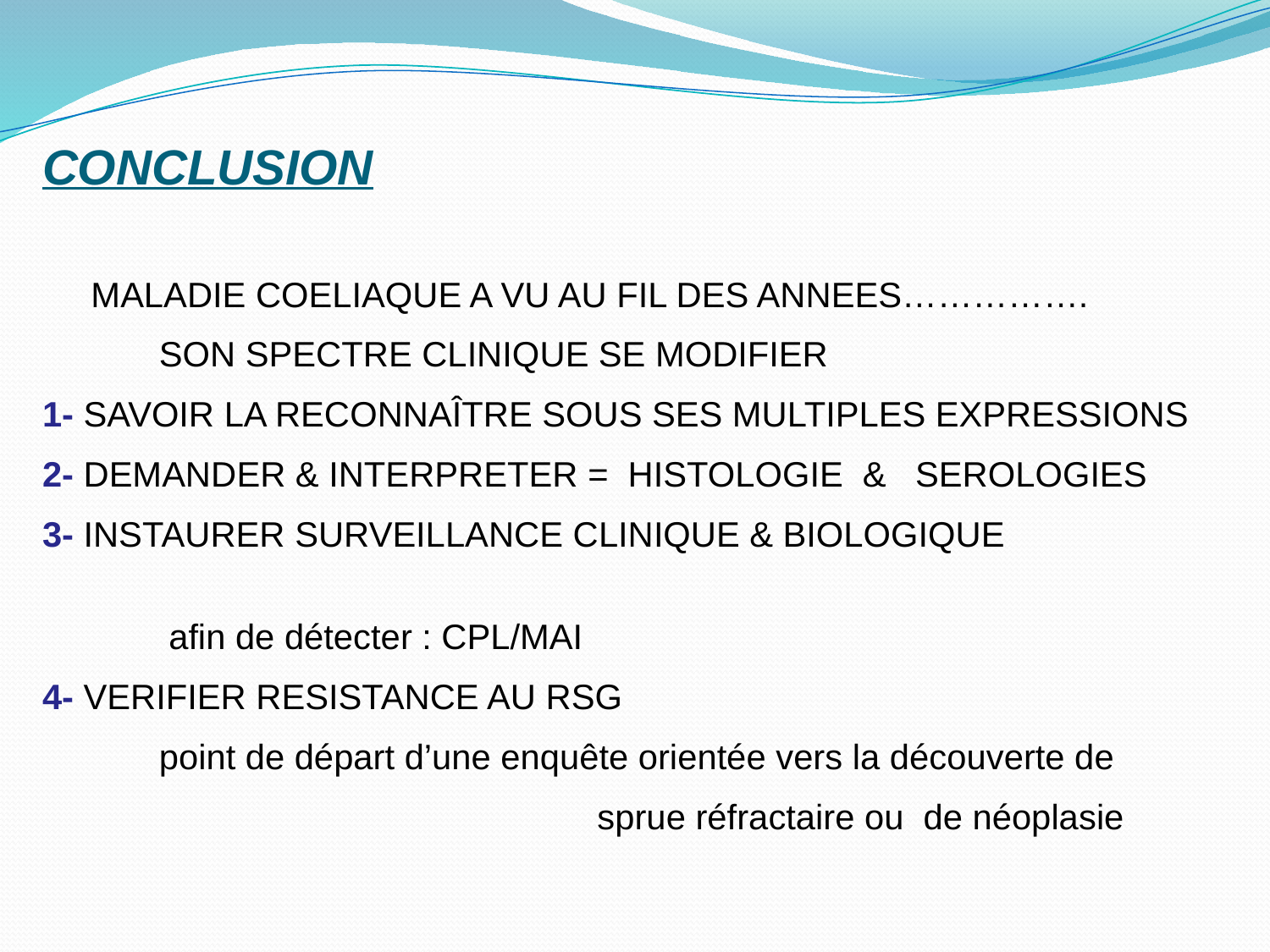

CONCLUSION

     MALADIE COELIAQUE A VU AU FIL DES ANNEES…………….
            SON SPECTRE CLINIQUE SE MODIFIER
1- SAVOIR LA RECONNAÎTRE SOUS SES MULTIPLES EXPRESSIONS
2- DEMANDER & INTERPRETER =  HISTOLOGIE  &   SEROLOGIES
3- INSTAURER SURVEILLANCE CLINIQUE & BIOLOGIQUE
             afin de détecter : CPL/MAI
4- VERIFIER RESISTANCE AU RSG
            point de départ d’une enquête orientée vers la découverte de
                                                         sprue réfractaire ou  de néoplasie